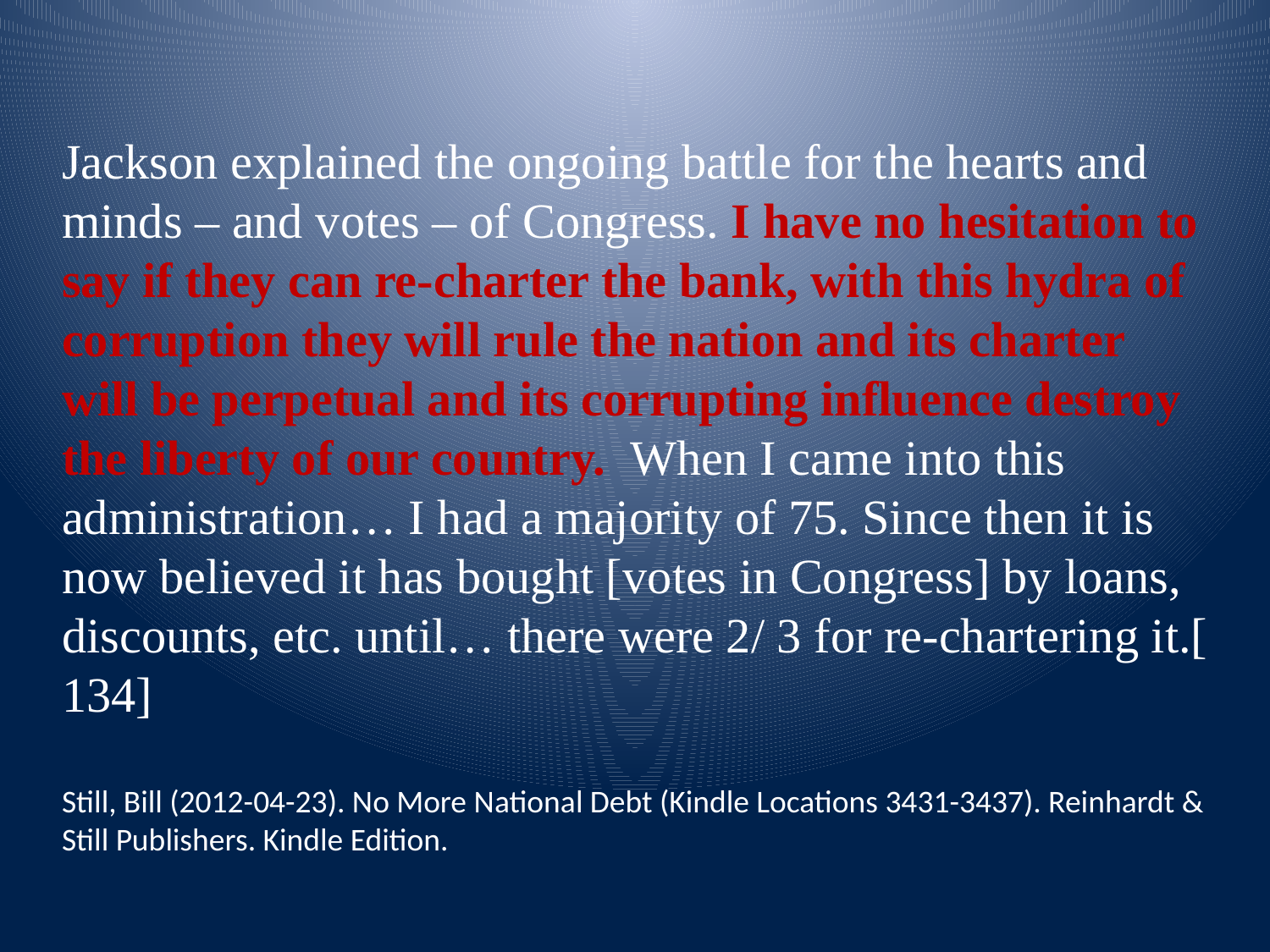

Jackson explained the ongoing battle for the hearts and minds – and votes – of Congress. I have no hesitation to say if they can re-charter the bank, with this hydra of corruption they will rule the nation and its charter will be perpetual and its corrupting influence destroy the liberty of our country.  When I came into this administration… I had a majority of 75. Since then it is now believed it has bought [votes in Congress] by loans, discounts, etc. until… there were 2/ 3 for re-chartering it.[ 134]

Still, Bill (2012-04-23). No More National Debt (Kindle Locations 3431-3437). Reinhardt & Still Publishers. Kindle Edition.